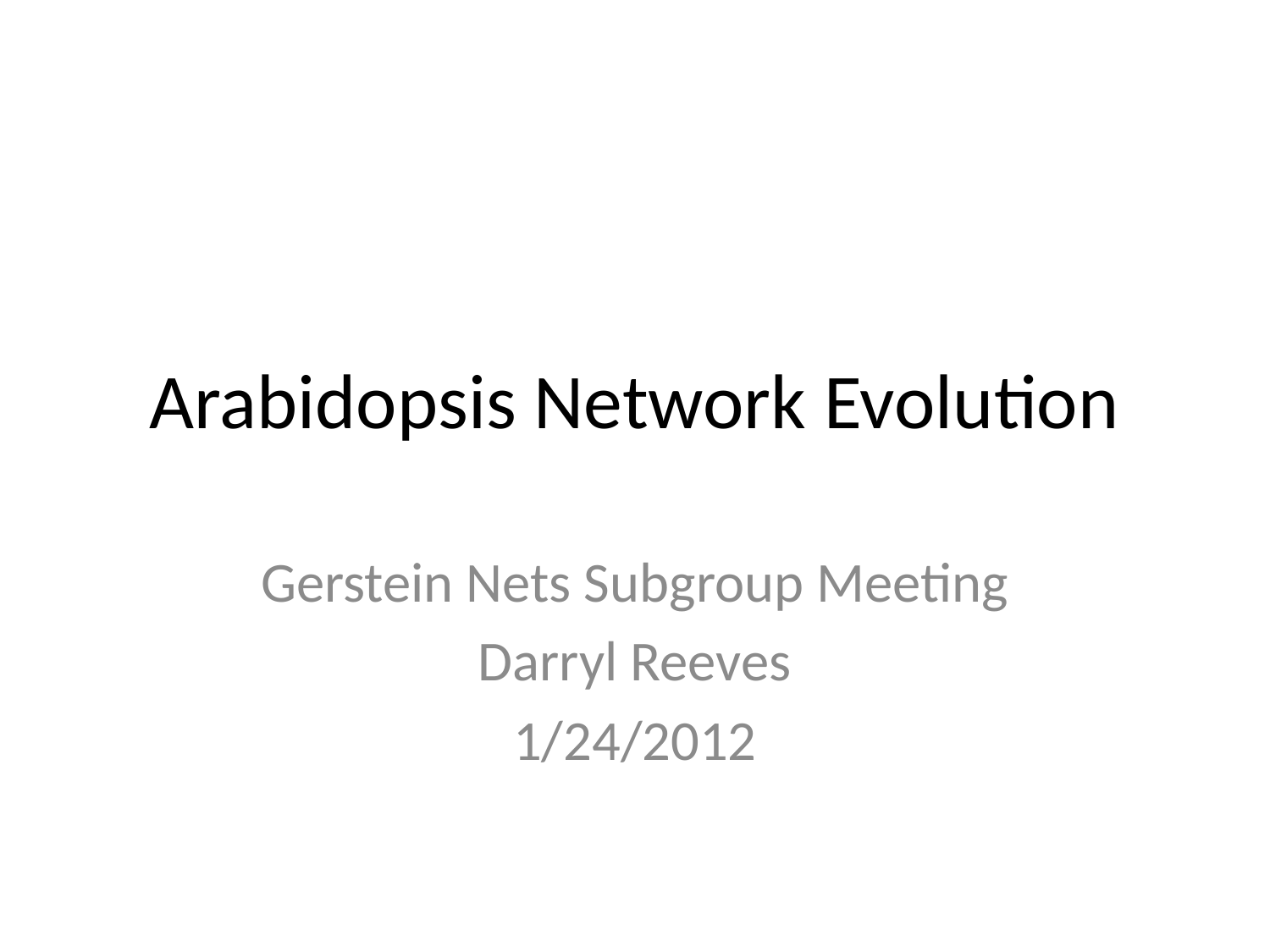

# Arabidopsis Network Evolution
Gerstein Nets Subgroup Meeting
Darryl Reeves
1/24/2012